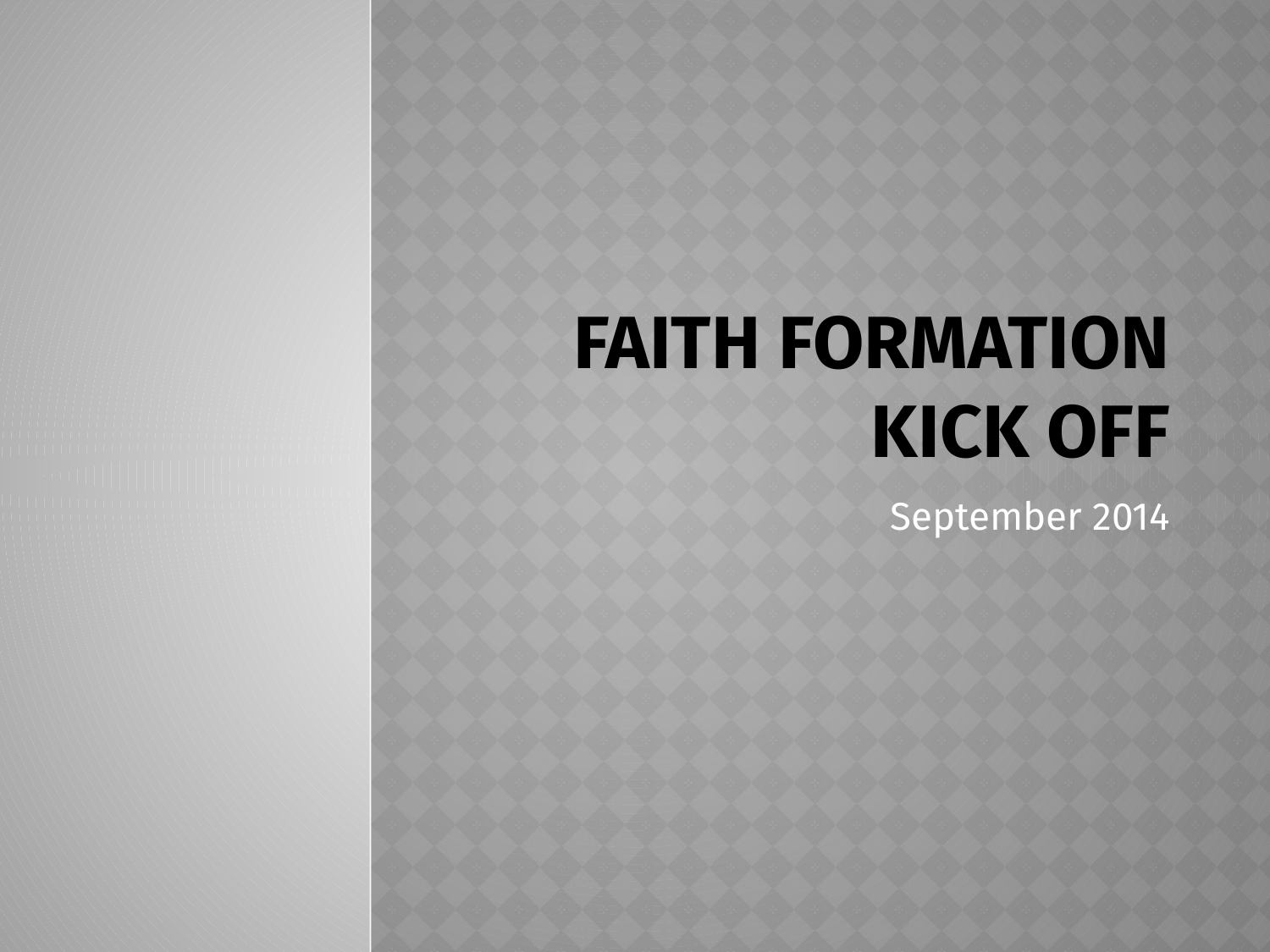

# Faith Formation Kick Off
September 2014